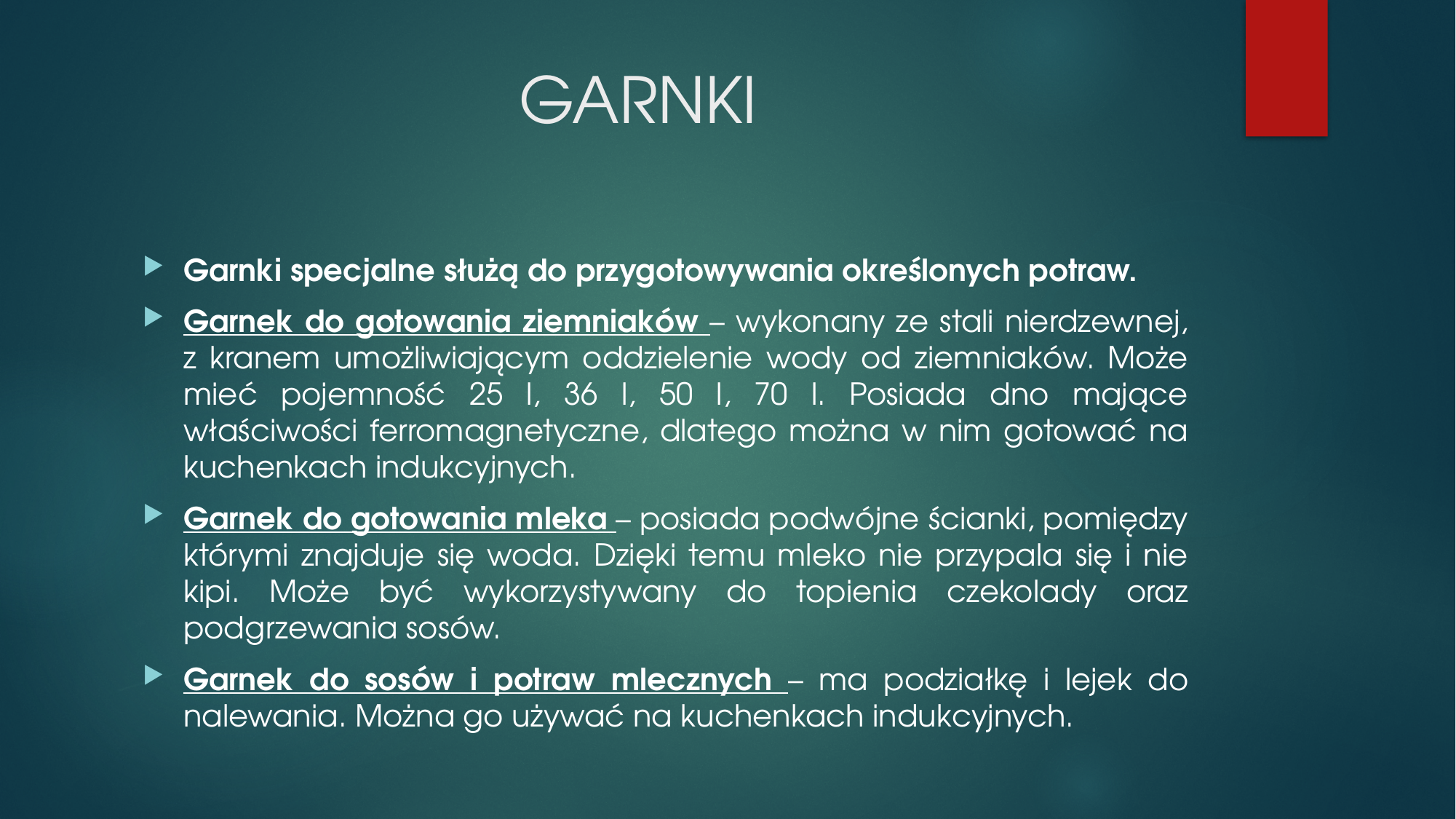

# GARNKI
Garnki specjalne służą do przygotowywania określonych potraw.
Garnek do gotowania ziemniaków – wykonany ze stali nierdzewnej, z kranem umożliwiającym oddzielenie wody od ziemniaków. Może mieć pojemność 25 l, 36 l, 50 l, 70 l. Posiada dno mające właściwości ferromagnetyczne, dlatego można w nim gotować na kuchenkach indukcyjnych.
Garnek do gotowania mleka – posiada podwójne ścianki, pomiędzy którymi znajduje się woda. Dzięki temu mleko nie przypala się i nie kipi. Może być wykorzystywany do topienia czekolady oraz podgrzewania sosów.
Garnek do sosów i potraw mlecznych – ma podziałkę i lejek do nalewania. Można go używać na kuchenkach indukcyjnych.